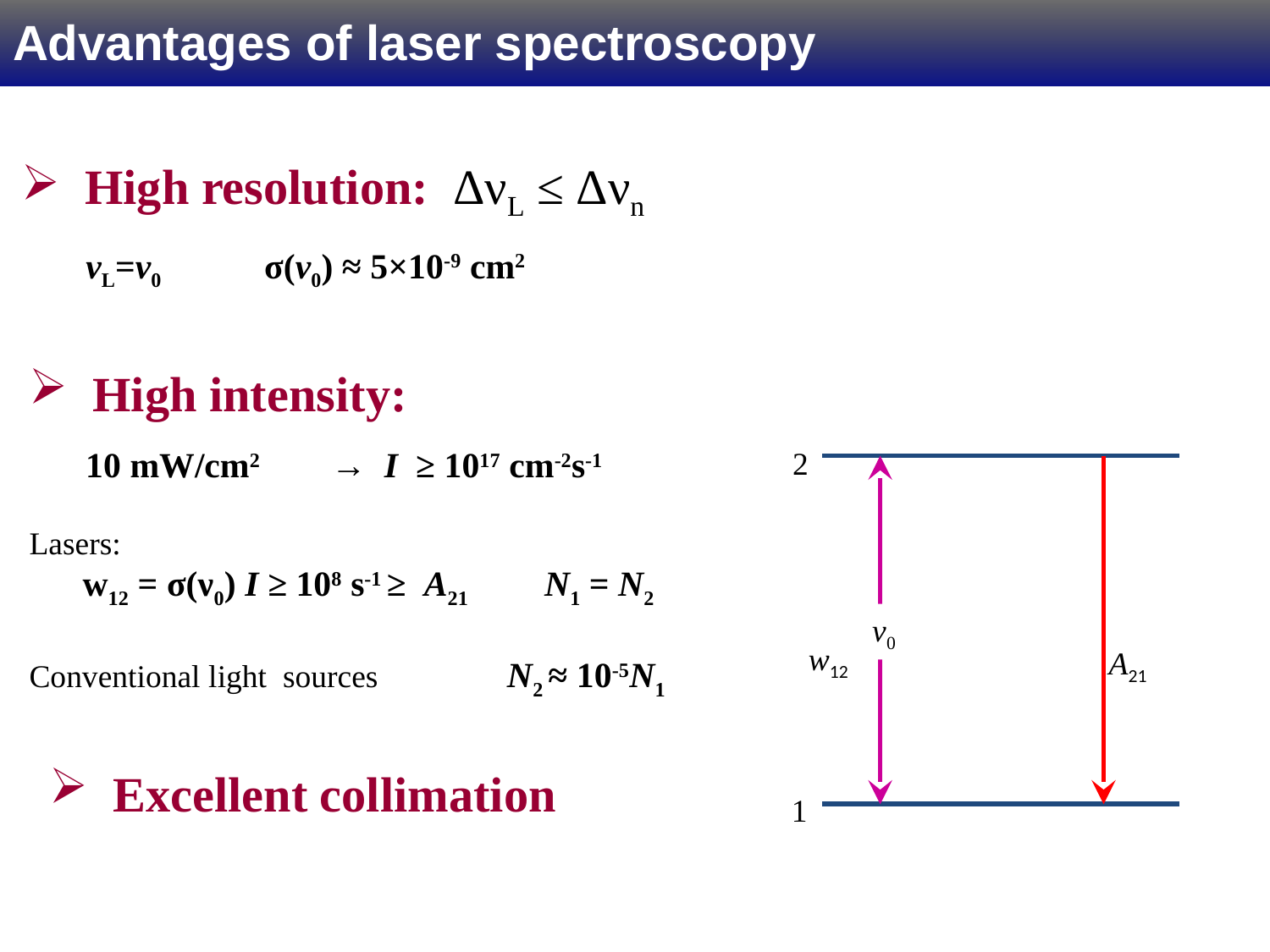

# Advantages of laser spectroscopy
High resolution:  ΔνL ≤ Δνn
        νL=ν0            σ(ν0) ≈ 5×10-9 cm2
High intensity:
       10 mW/cm2        →  I  ≥ 1017 cm-2s-1

Lasers:
      w12 = σ(ν0) I ≥ 108 s-1 ≥  A21         N1 = N2

Conventional light  sources                N2 ≈ 10-5N1

2
ν0
w12
A21
1
Excellent collimation